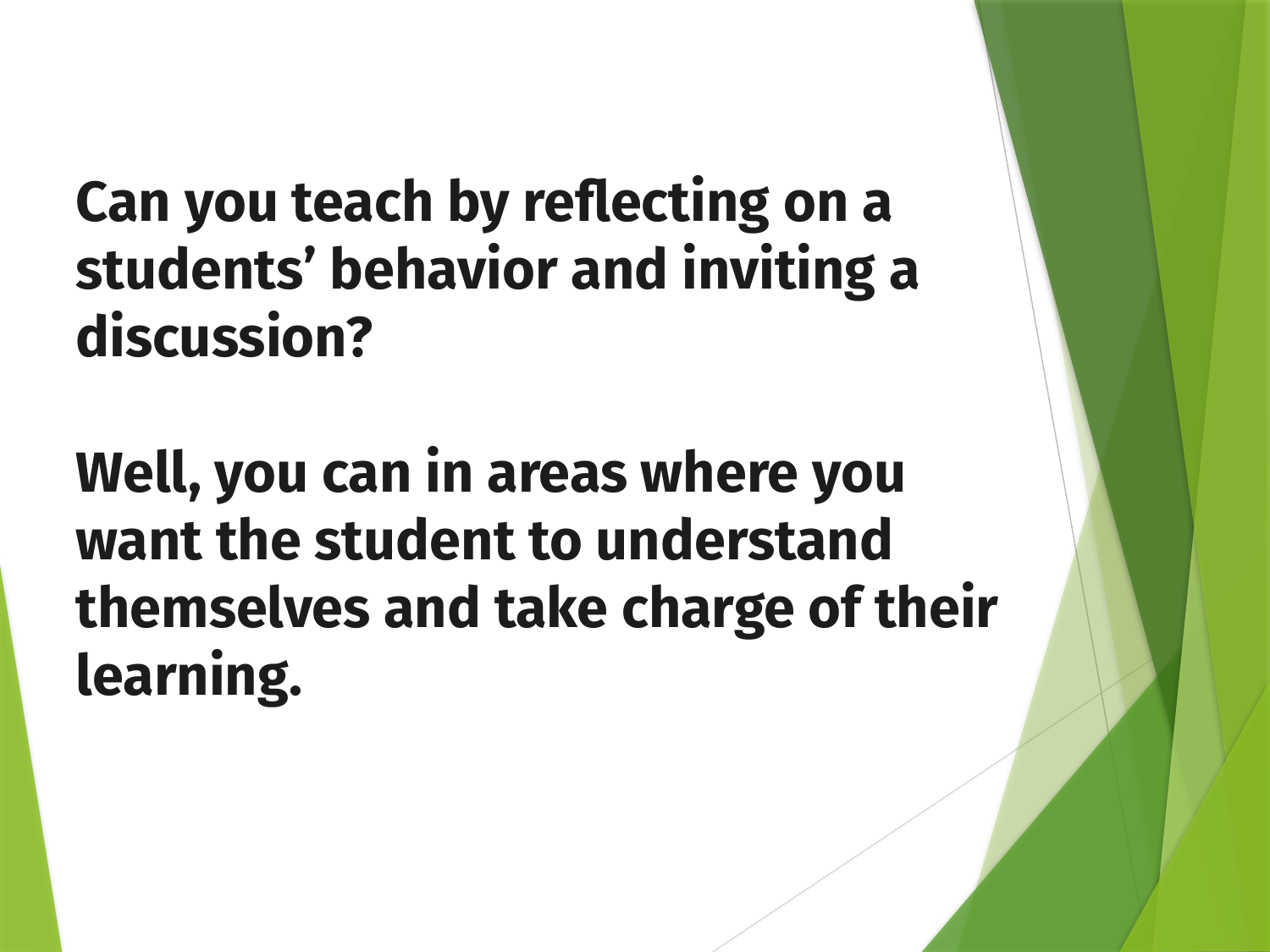

Can you teach by reflecting on a students’ behavior and inviting a discussion?

Well, you can in areas where you want the student to understand themselves and take charge of their learning.